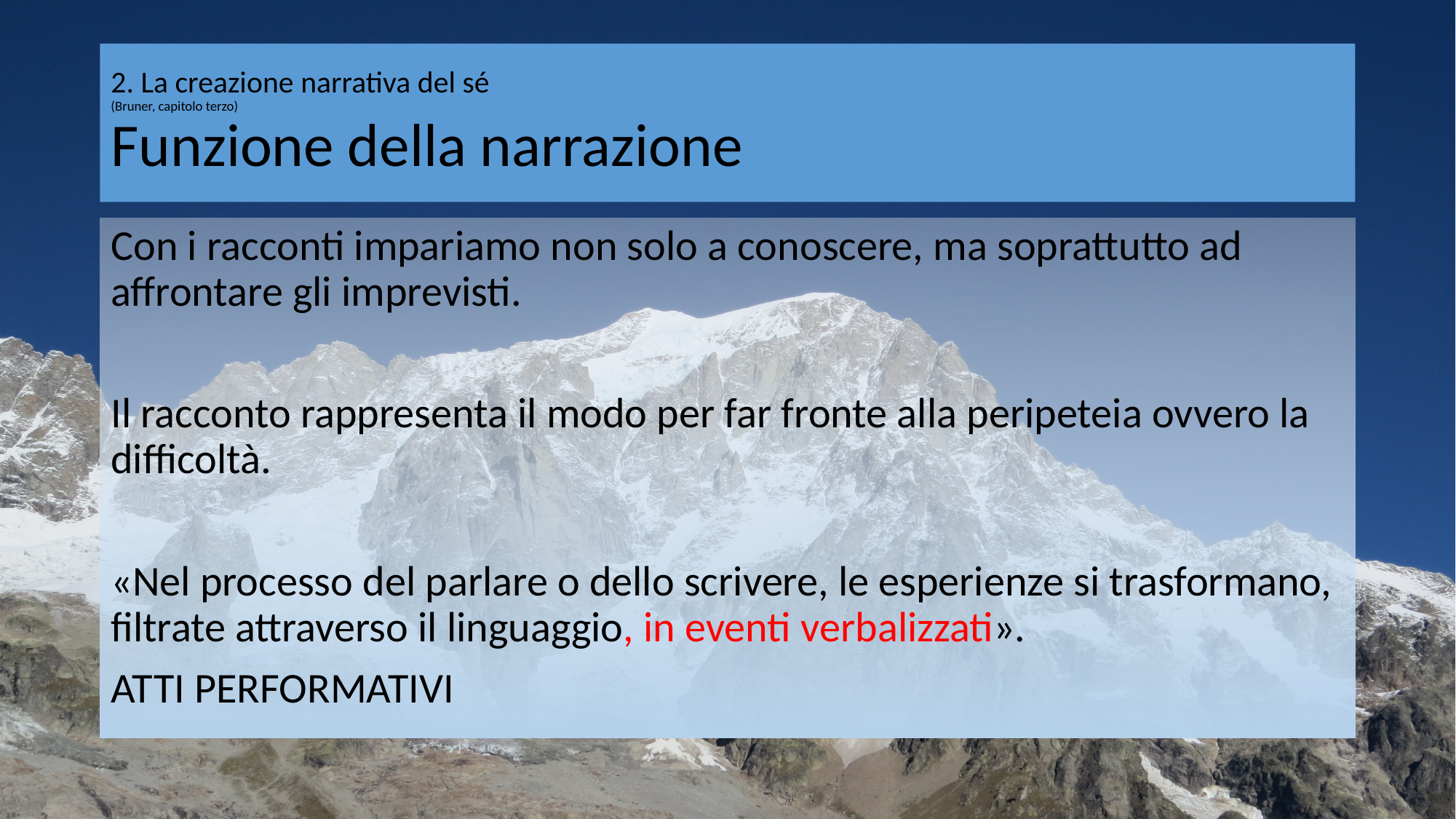

# 2. La creazione narrativa del sé (Bruner, capitolo terzo) Funzione della narrazione
Con i racconti impariamo non solo a conoscere, ma soprattutto ad affrontare gli imprevisti.

Il racconto rappresenta il modo per far fronte alla peripeteia ovvero la difficoltà.

«Nel processo del parlare o dello scrivere, le esperienze si trasformano, filtrate attraverso il linguaggio, in eventi verbalizzati».
ATTI PERFORMATIVI